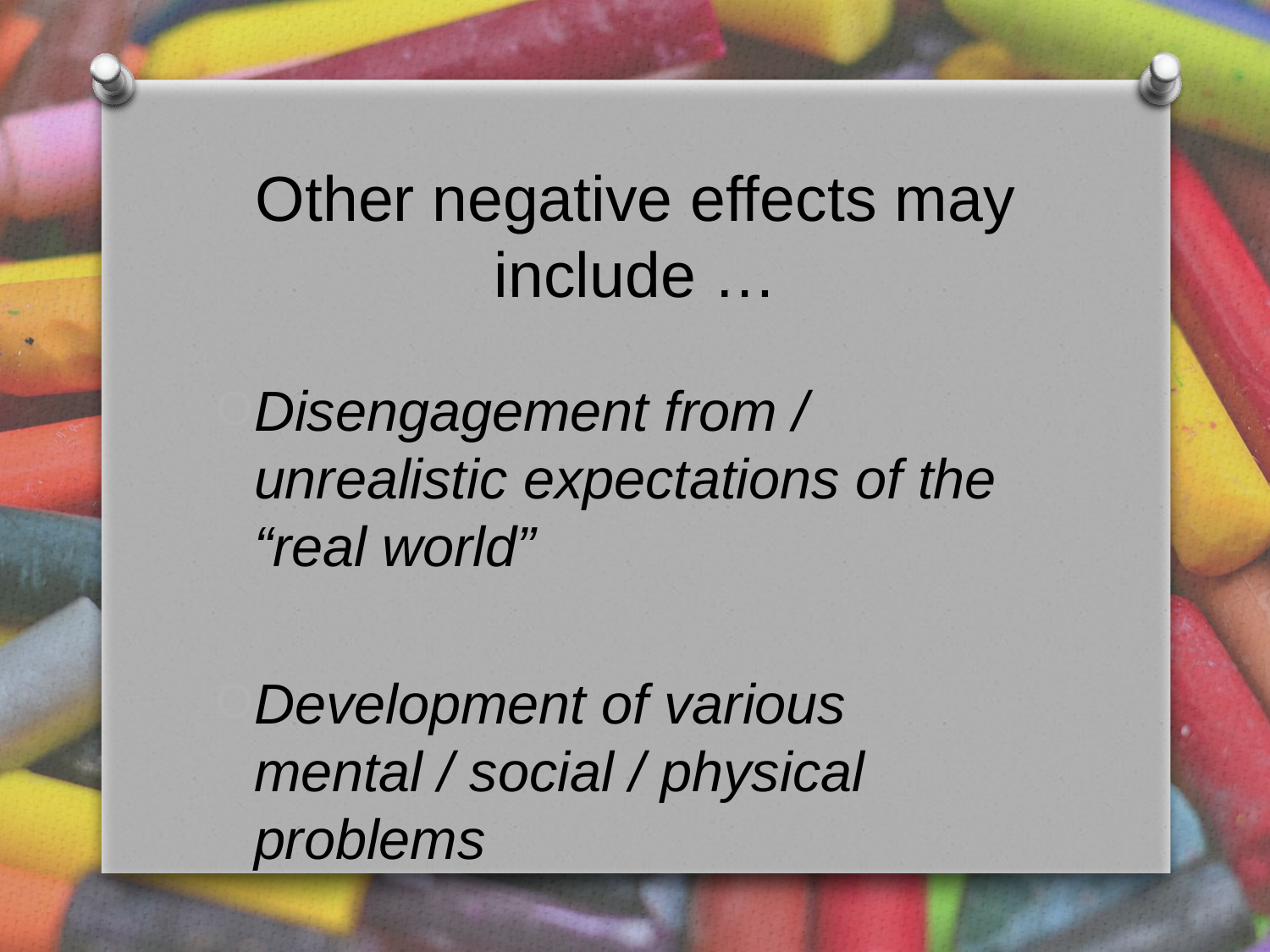

# Other negative effects may include …
Disengagement from / unrealistic expectations of the “real world”

Development of various mental / social / physical problems